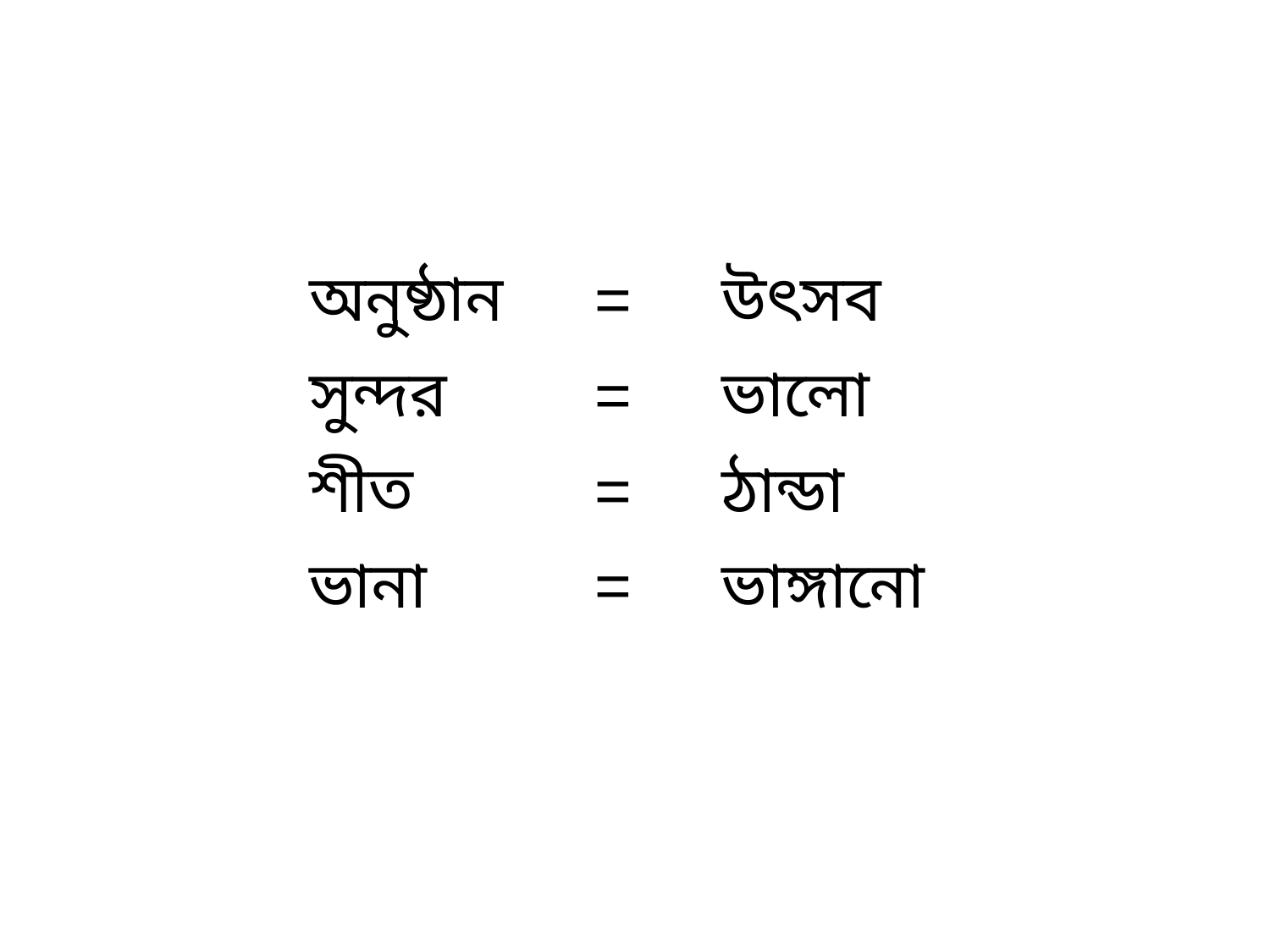

| অনুষ্ঠান | = | উৎসব |
| --- | --- | --- |
| সুন্দর | = | ভালো |
| শীত | = | ঠান্ডা |
| ভানা | = | ভাঙ্গানো |